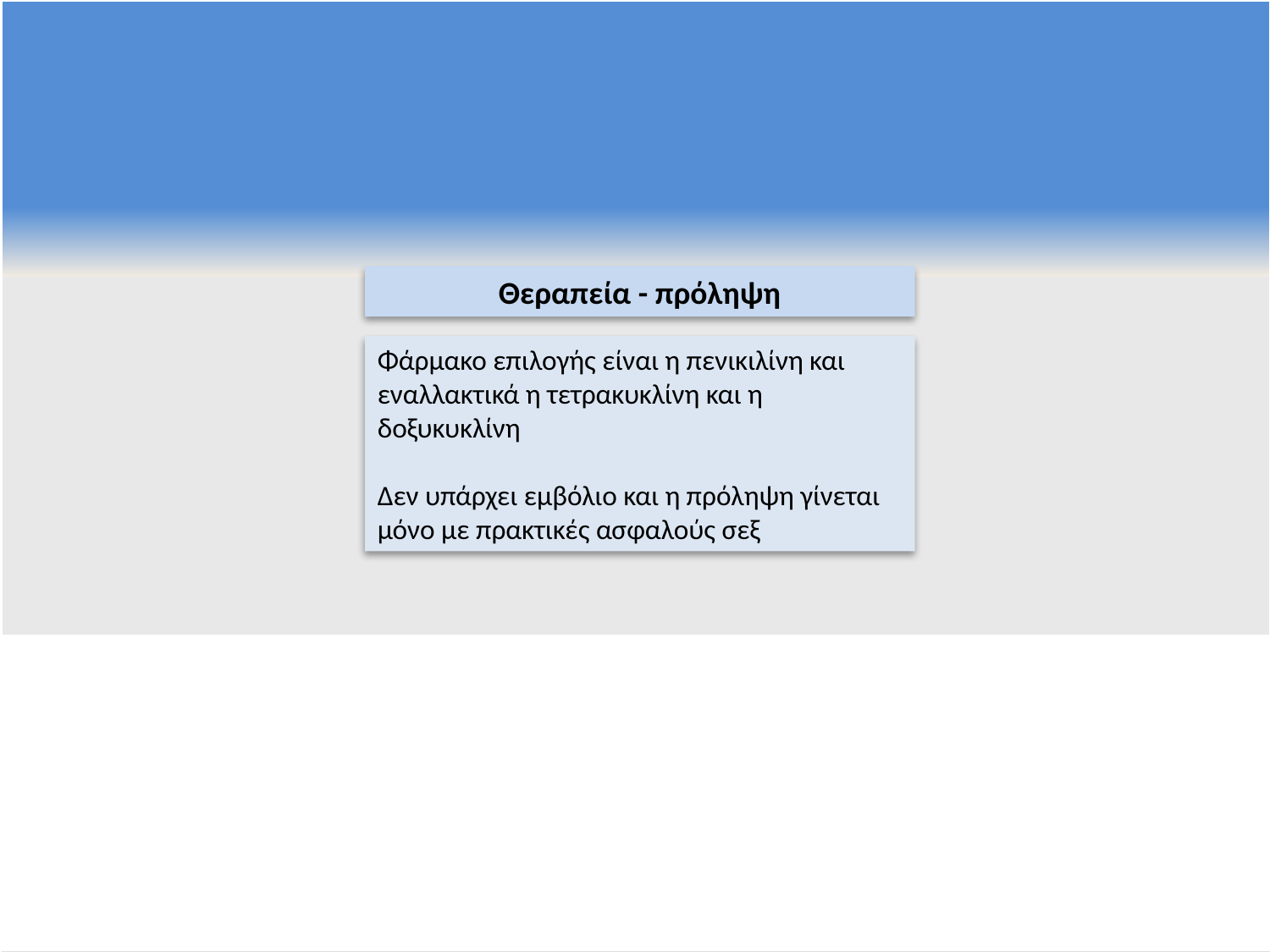

Θεραπεία - πρόληψη
Φάρμακο επιλογής είναι η πενικιλίνη και εναλλακτικά η τετρακυκλίνη και η δοξυκυκλίνη

Δεν υπάρχει εμβόλιο και η πρόληψη γίνεται μόνο με πρακτικές ασφαλούς σεξ